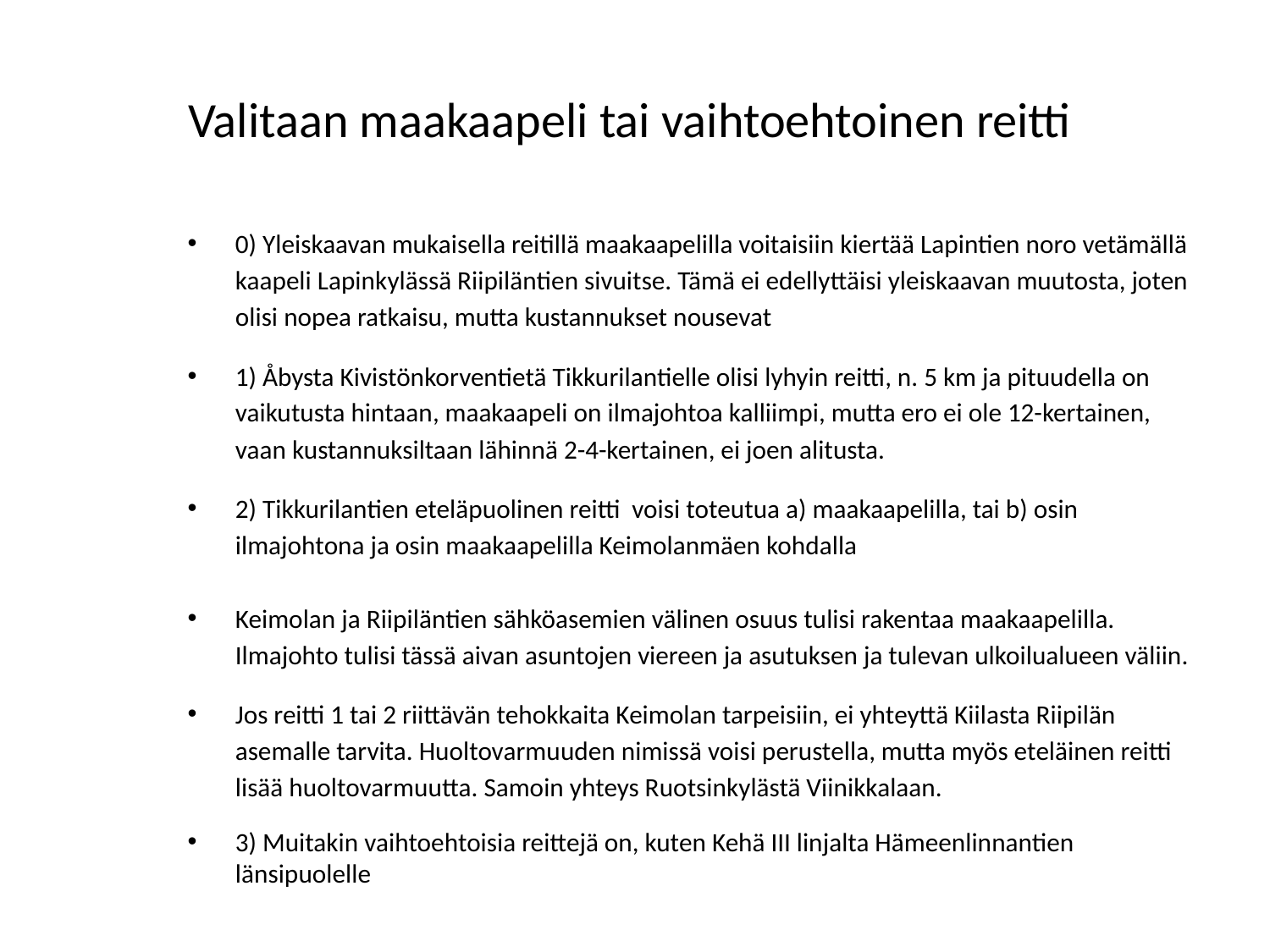

# Valitaan maakaapeli tai vaihtoehtoinen reitti
0) Yleiskaavan mukaisella reitillä maakaapelilla voitaisiin kiertää Lapintien noro vetämällä kaapeli Lapinkylässä Riipiläntien sivuitse. Tämä ei edellyttäisi yleiskaavan muutosta, joten olisi nopea ratkaisu, mutta kustannukset nousevat
1) Åbysta Kivistönkorventietä Tikkurilantielle olisi lyhyin reitti, n. 5 km ja pituudella on vaikutusta hintaan, maakaapeli on ilmajohtoa kalliimpi, mutta ero ei ole 12-kertainen, vaan kustannuksiltaan lähinnä 2-4-kertainen, ei joen alitusta.
2) Tikkurilantien eteläpuolinen reitti  voisi toteutua a) maakaapelilla, tai b) osin ilmajohtona ja osin maakaapelilla Keimolanmäen kohdalla
Keimolan ja Riipiläntien sähköasemien välinen osuus tulisi rakentaa maakaapelilla. Ilmajohto tulisi tässä aivan asuntojen viereen ja asutuksen ja tulevan ulkoilualueen väliin.
Jos reitti 1 tai 2 riittävän tehokkaita Keimolan tarpeisiin, ei yhteyttä Kiilasta Riipilän asemalle tarvita. Huoltovarmuuden nimissä voisi perustella, mutta myös eteläinen reitti lisää huoltovarmuutta. Samoin yhteys Ruotsinkylästä Viinikkalaan.
3) Muitakin vaihtoehtoisia reittejä on, kuten Kehä III linjalta Hämeenlinnantien länsipuolelle